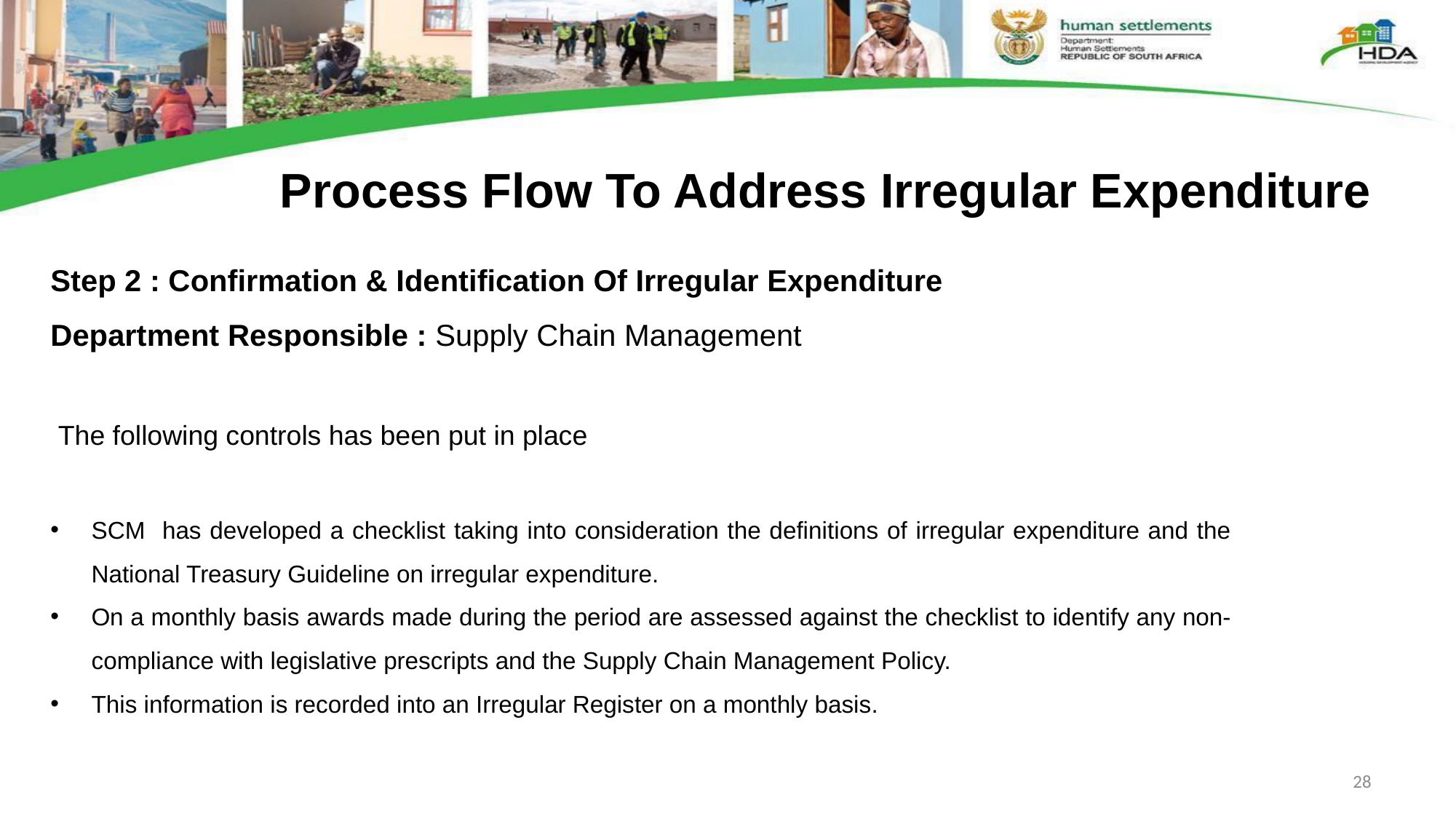

# Process Flow To Address Irregular Expenditure
Step 2 : Confirmation & Identification Of Irregular Expenditure
Department Responsible : Supply Chain Management

 The following controls has been put in place

SCM  has developed a checklist taking into consideration the definitions of irregular expenditure and the National Treasury Guideline on irregular expenditure.
On a monthly basis awards made during the period are assessed against the checklist to identify any non-compliance with legislative prescripts and the Supply Chain Management Policy.
This information is recorded into an Irregular Register on a monthly basis.

28